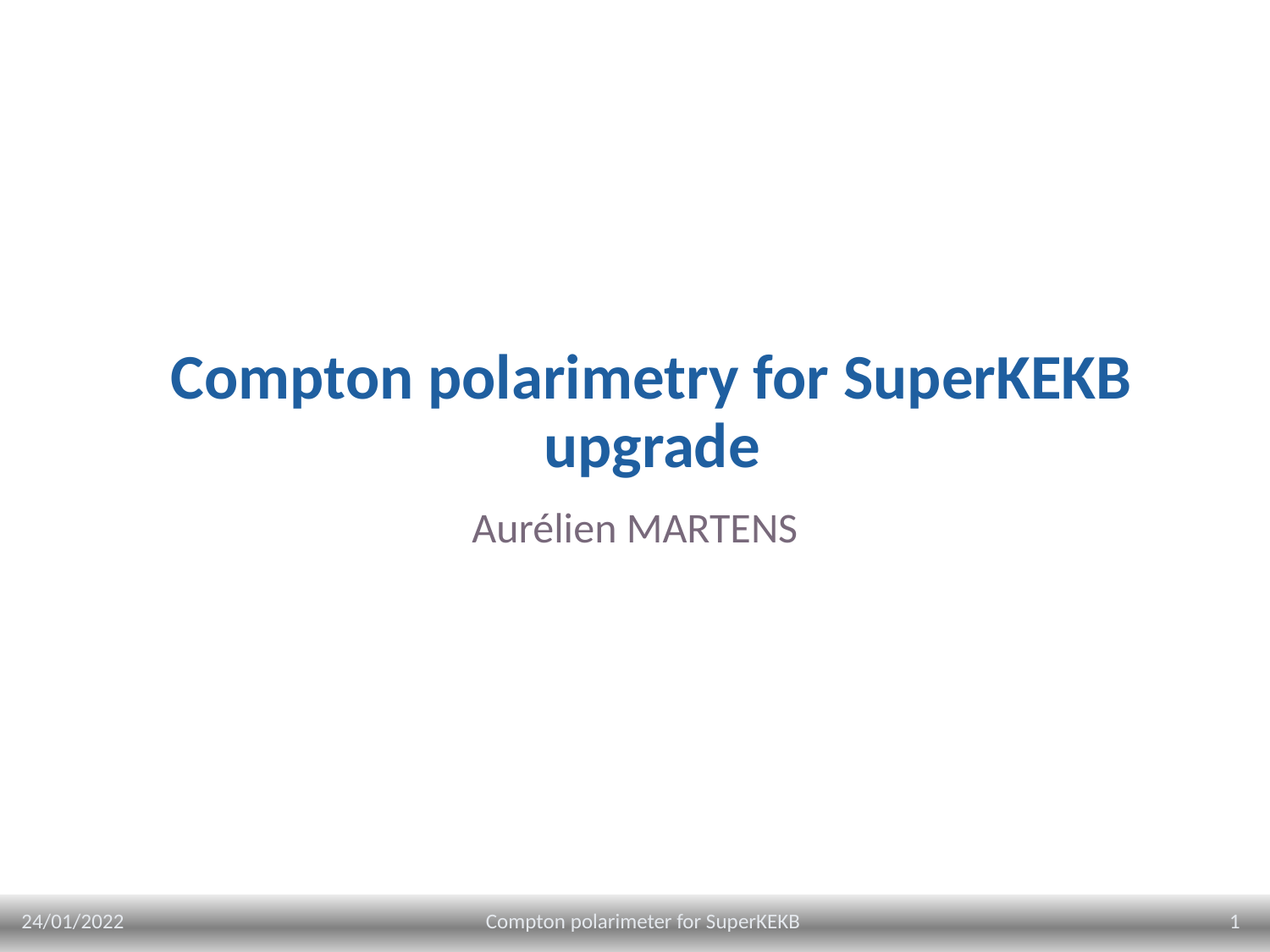

# Compton polarimetry for SuperKEKB upgrade
Aurélien MARTENS
24/01/2022
1
Compton polarimeter for SuperKEKB